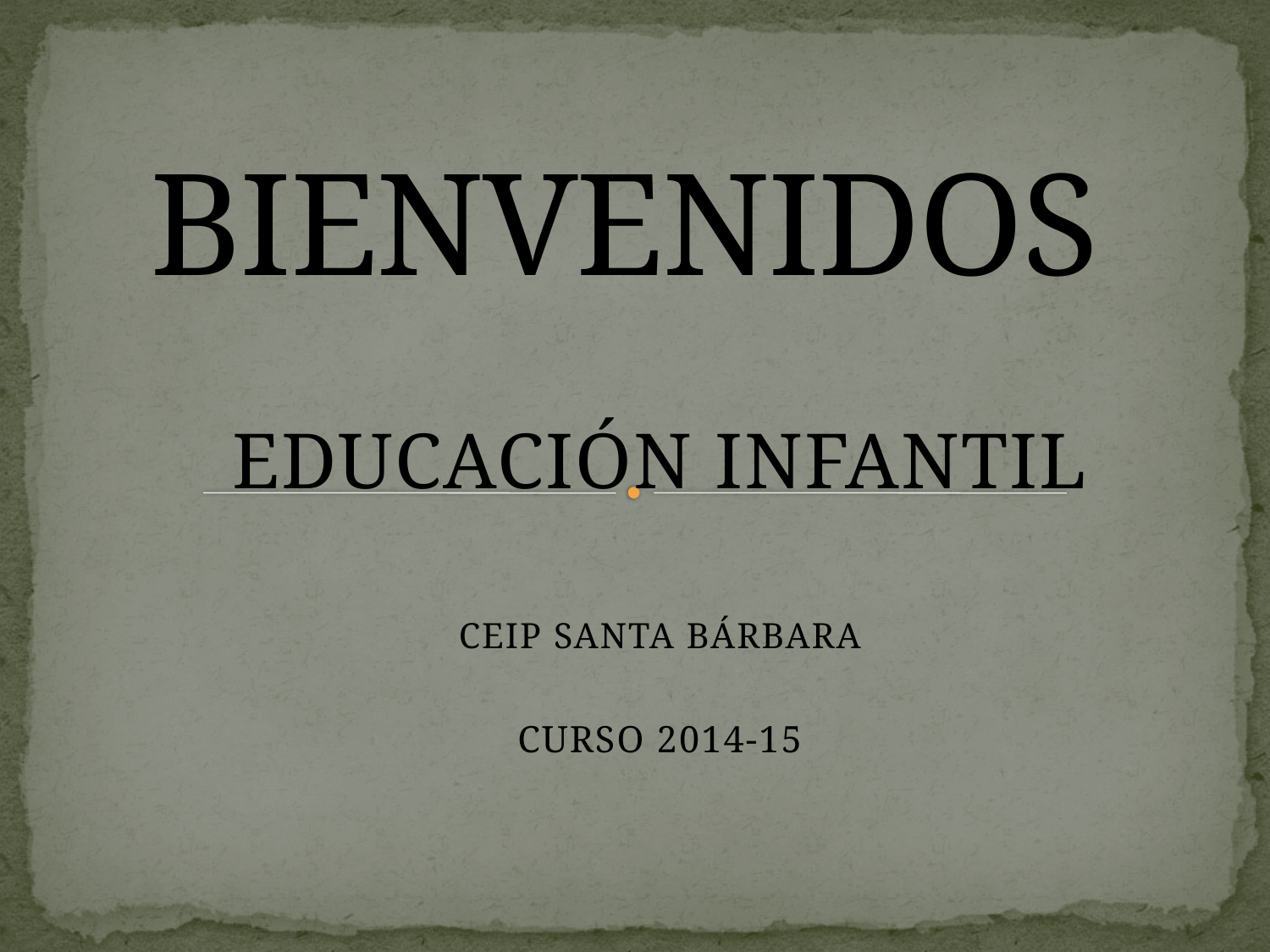

# BIENVENIDOS
EDUCACIÓN INFANTIL

CEIP SANTA BÁRBARA

CURSO 2014-15